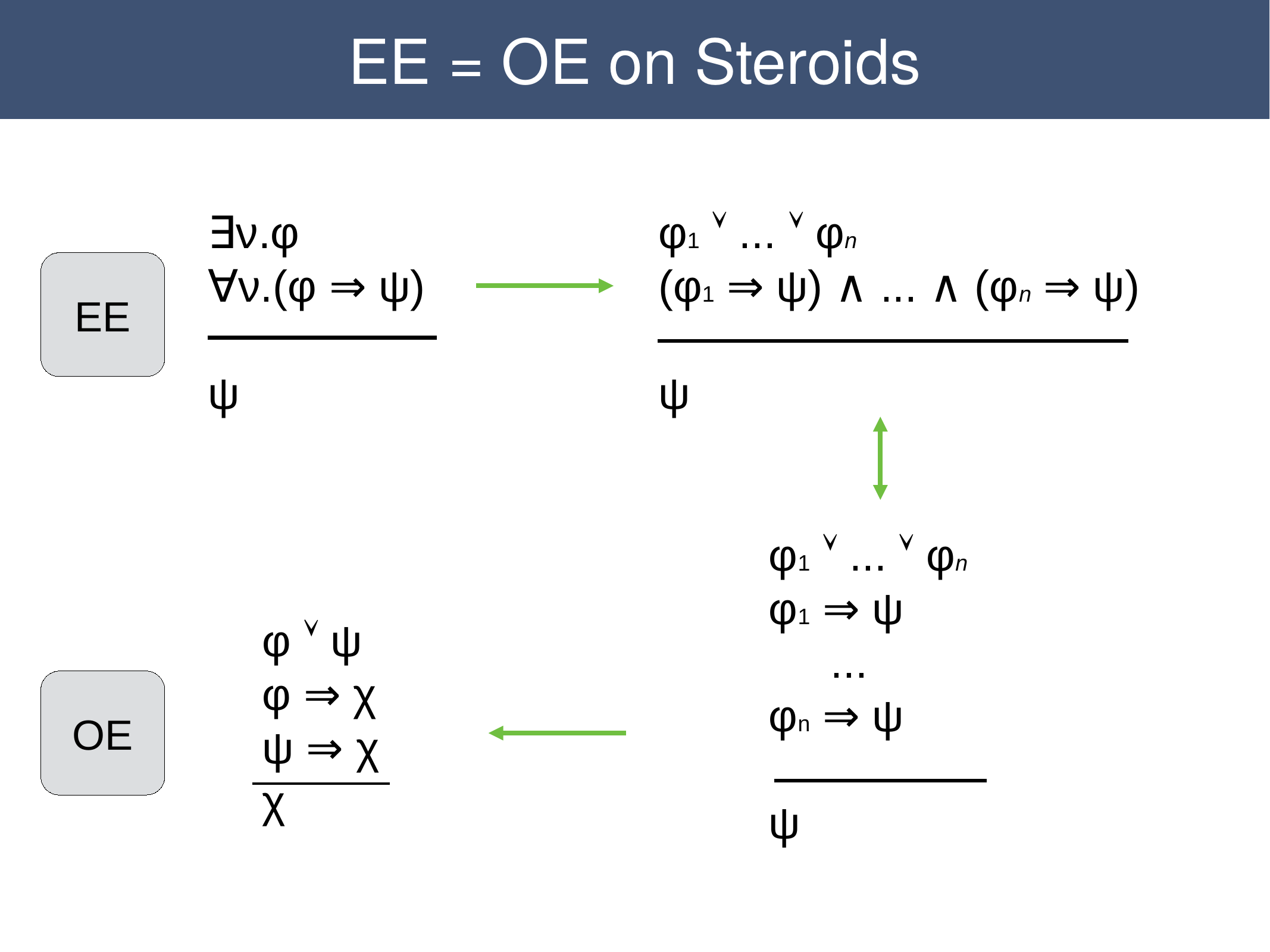

EE = OE on Steroids

∃ν.φ
∀ν.(φ ⇒ ψ)

ψ

φ1 ∨ ... ∨ φn
(φ1 ⇒ ψ) ∧ ... ∧ (φn ⇒ ψ)

ψ

EE

φ1 ∨ ... ∨ φn
φ1 ⇒ ψ
     ...
φn ⇒ ψ

ψ

φ ∨ ψ
φ ⇒ χ
ψ ⇒ χ
χ

OE